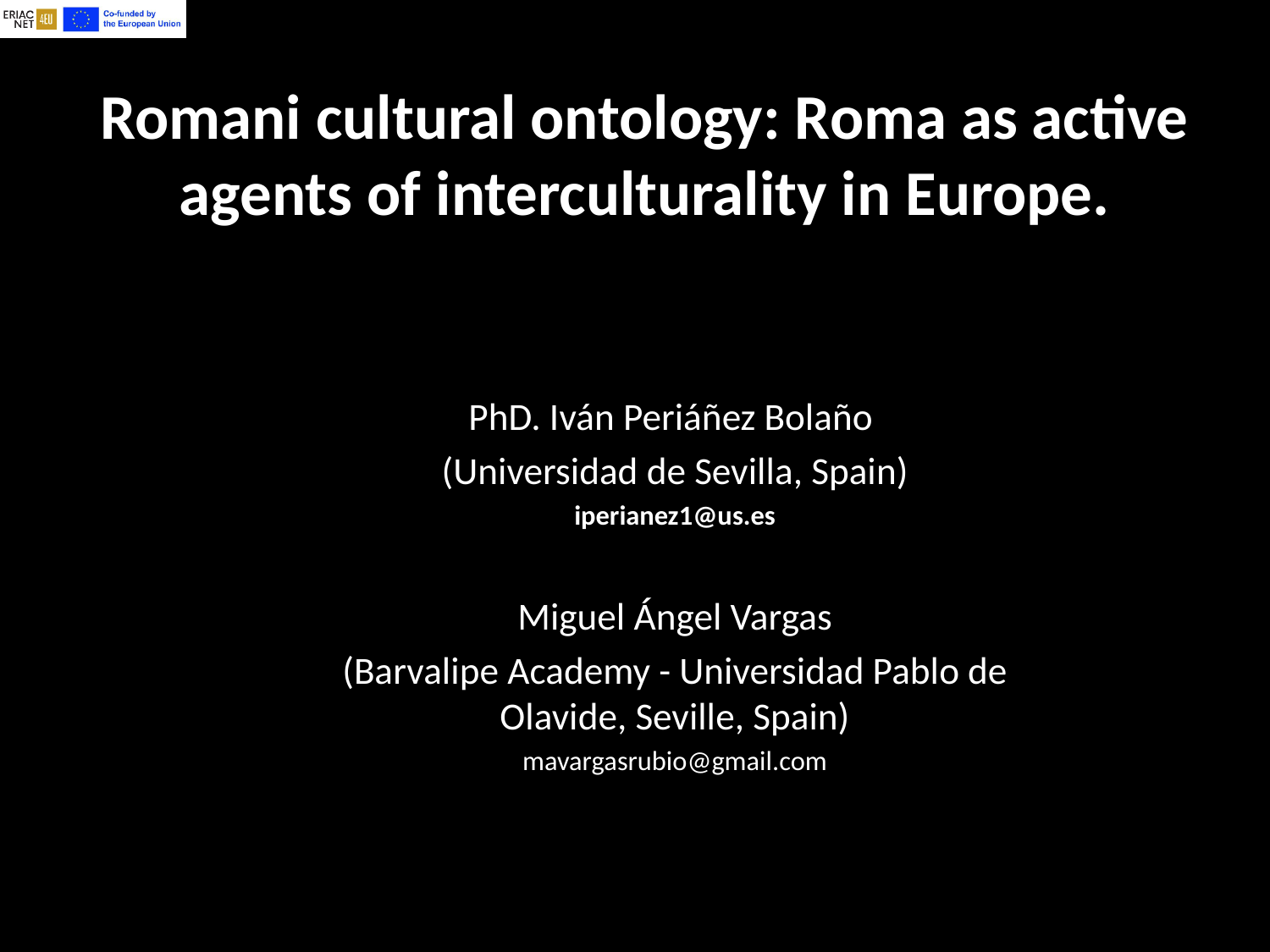

# Romani cultural ontology: Roma as active agents of interculturality in Europe.
PhD. Iván Periáñez Bolaño
(Universidad de Sevilla, Spain)
iperianez1@us.es

Miguel Ángel Vargas
(Barvalipe Academy - Universidad Pablo de Olavide, Seville, Spain)
mavargasrubio@gmail.com